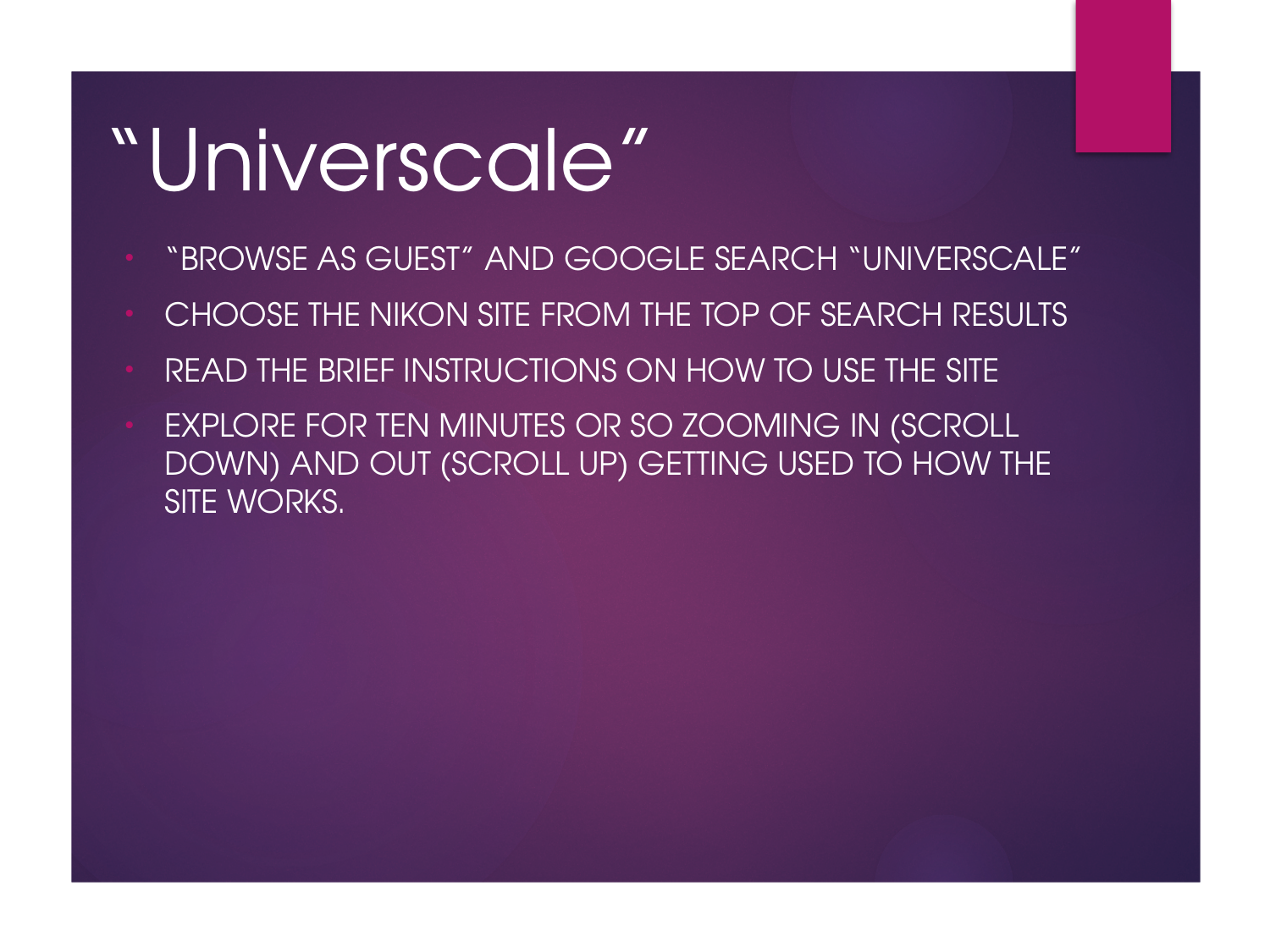

# “Universcale”
“Browse as Guest” and google search “universcale”
Choose the Nikon site from the top of search results
Read the Brief instructions on how to use the site
Explore for ten minutes or so zooming in (scroll down) and out (scroll up) getting used to how the site works.